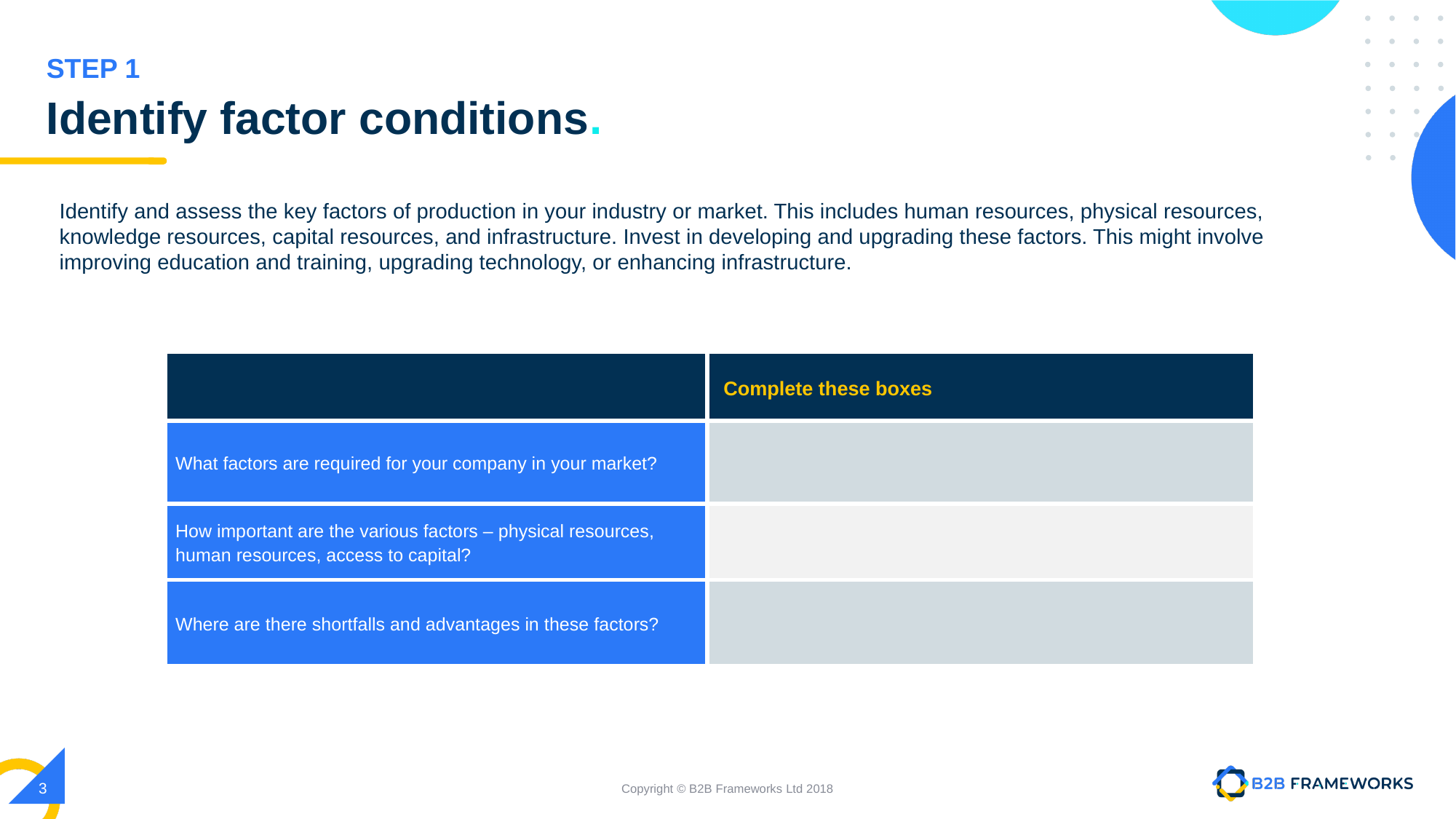

# Identify factor conditions.
Identify and assess the key factors of production in your industry or market. This includes human resources, physical resources, knowledge resources, capital resources, and infrastructure. Invest in developing and upgrading these factors. This might involve improving education and training, upgrading technology, or enhancing infrastructure.
|  | Complete these boxes |
| --- | --- |
| What factors are required for your company in your market? |  |
| How important are the various factors – physical resources, human resources, access to capital? |  |
| Where are there shortfalls and advantages in these factors? |  |
3
Copyright © B2B Frameworks Ltd 2018